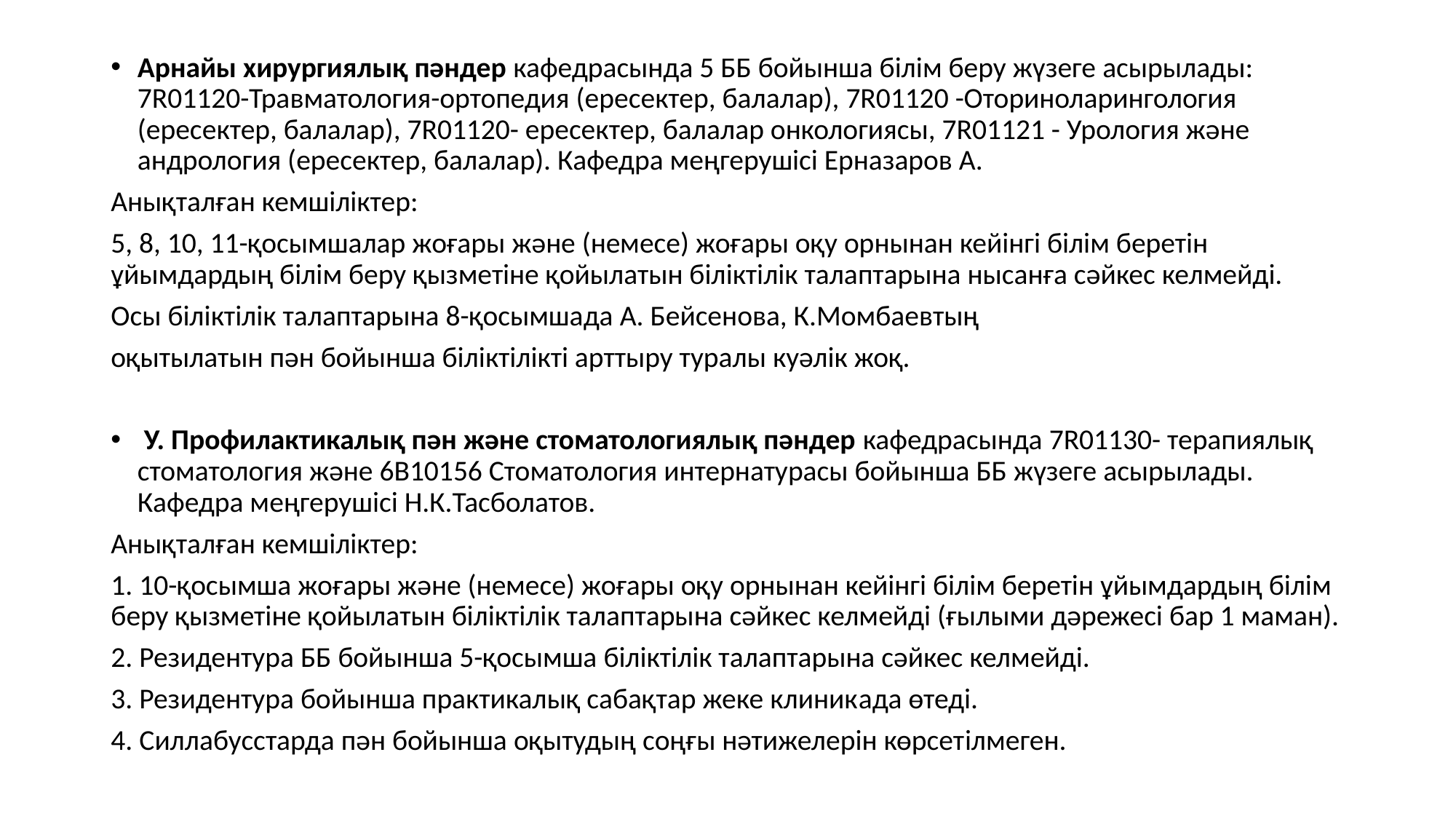

Арнайы хирургиялық пәндер кафедрасында 5 ББ бойынша білім беру жүзеге асырылады: 7R01120-Травматология-ортопедия (ересектер, балалар), 7R01120 -Оториноларингология (ересектер, балалар), 7R01120- ересектер, балалар онкологиясы, 7R01121 - Урология және андрология (ересектер, балалар). Кафедра меңгерушісі Ерназаров А.
Анықталған кемшіліктер:
5, 8, 10, 11-қосымшалар жоғары және (немесе) жоғары оқу орнынан кейінгі білім беретін ұйымдардың білім беру қызметіне қойылатын біліктілік талаптарына нысанға сәйкес келмейді.
Осы біліктілік талаптарына 8-қосымшада А. Бейсенова, К.Момбаевтың
оқытылатын пән бойынша біліктілікті арттыру туралы куәлік жоқ.

 У. Профилактикалық пән және стоматологиялық пәндер кафедрасында 7R01130- терапиялық стоматология және 6B10156 Стоматология интернатурасы бойынша ББ жүзеге асырылады. Кафедра меңгерушісі Н.К.Тасболатов.
Анықталған кемшіліктер:
1. 10-қосымша жоғары және (немесе) жоғары оқу орнынан кейінгі білім беретін ұйымдардың білім беру қызметіне қойылатын біліктілік талаптарына сәйкес келмейді (ғылыми дәрежесі бар 1 маман).
2. Резидентура ББ бойынша 5-қосымша біліктілік талаптарына сәйкес келмейді.
3. Резидентура бойынша практикалық сабақтар жеке клиникада өтеді.
4. Силлабусстарда пән бойынша оқытудың соңғы нәтижелерін көрсетілмеген.